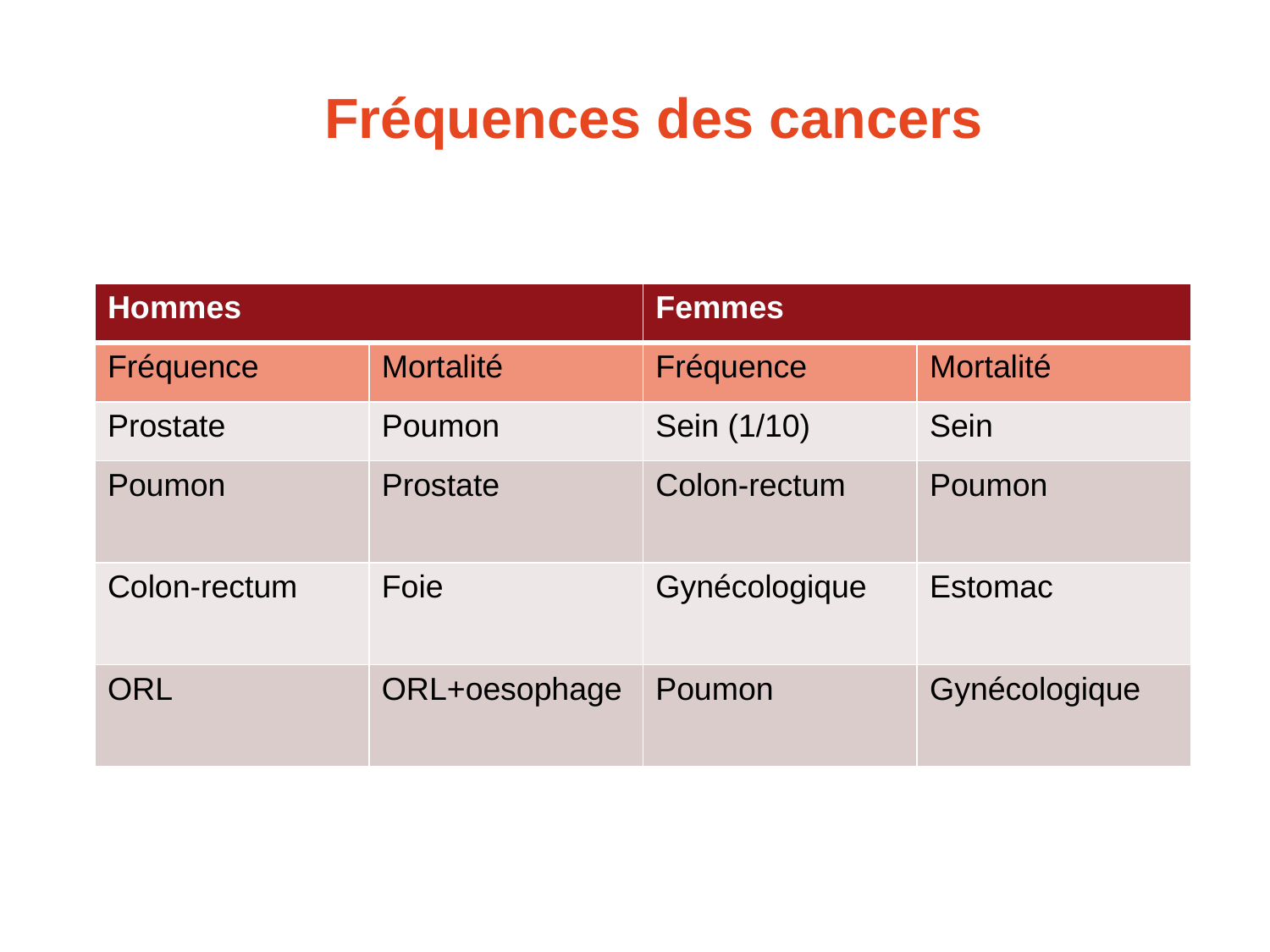

# Fréquences des cancers
| Hommes |  | Femmes |  |
| --- | --- | --- | --- |
| Fréquence | Mortalité | Fréquence | Mortalité |
| Prostate | Poumon | Sein (1/10) | Sein |
| Poumon | Prostate | Colon-rectum | Poumon |
| Colon-rectum | Foie | Gynécologique | Estomac |
| ORL | ORL+oesophage | Poumon | Gynécologique |